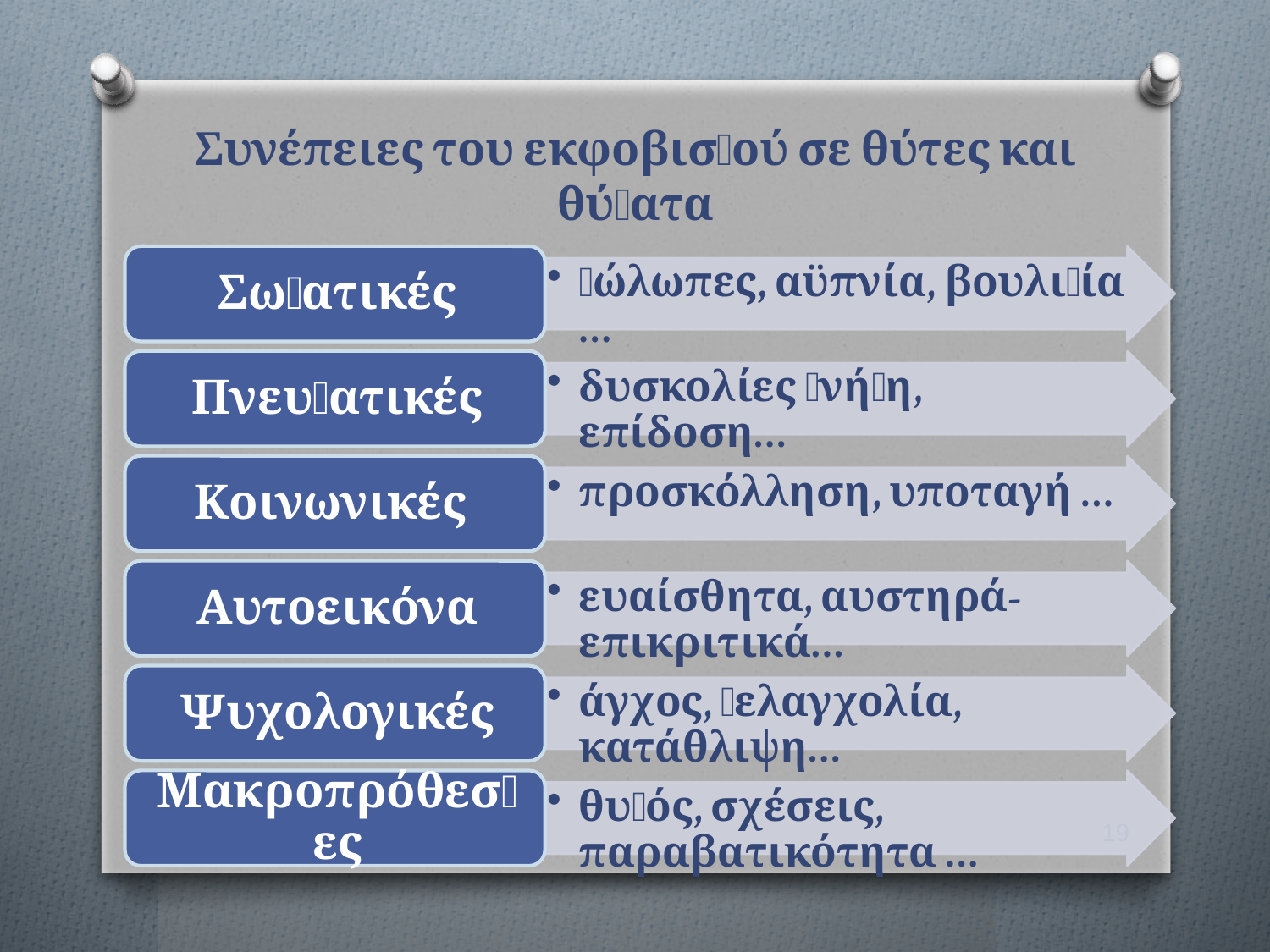

# Συνέπειες του εκφοβισμού σε θύτες και θύματα
μώλωπες, αϋπνία, βουλιμία …
Σωματικές
δυσκολίες μνήμη, επίδοση…
Πνευματικές
προσκόλληση, υποταγή …
Κοινωνικές
ευαίσθητα, αυστηρά-επικριτικά…
Αυτοεικόνα
άγχος, μελαγχολία, κατάθλιψη…
Ψυχολογικές
θυμός, σχέσεις, παραβατικότητα …
Μακροπρόθεσμες
19